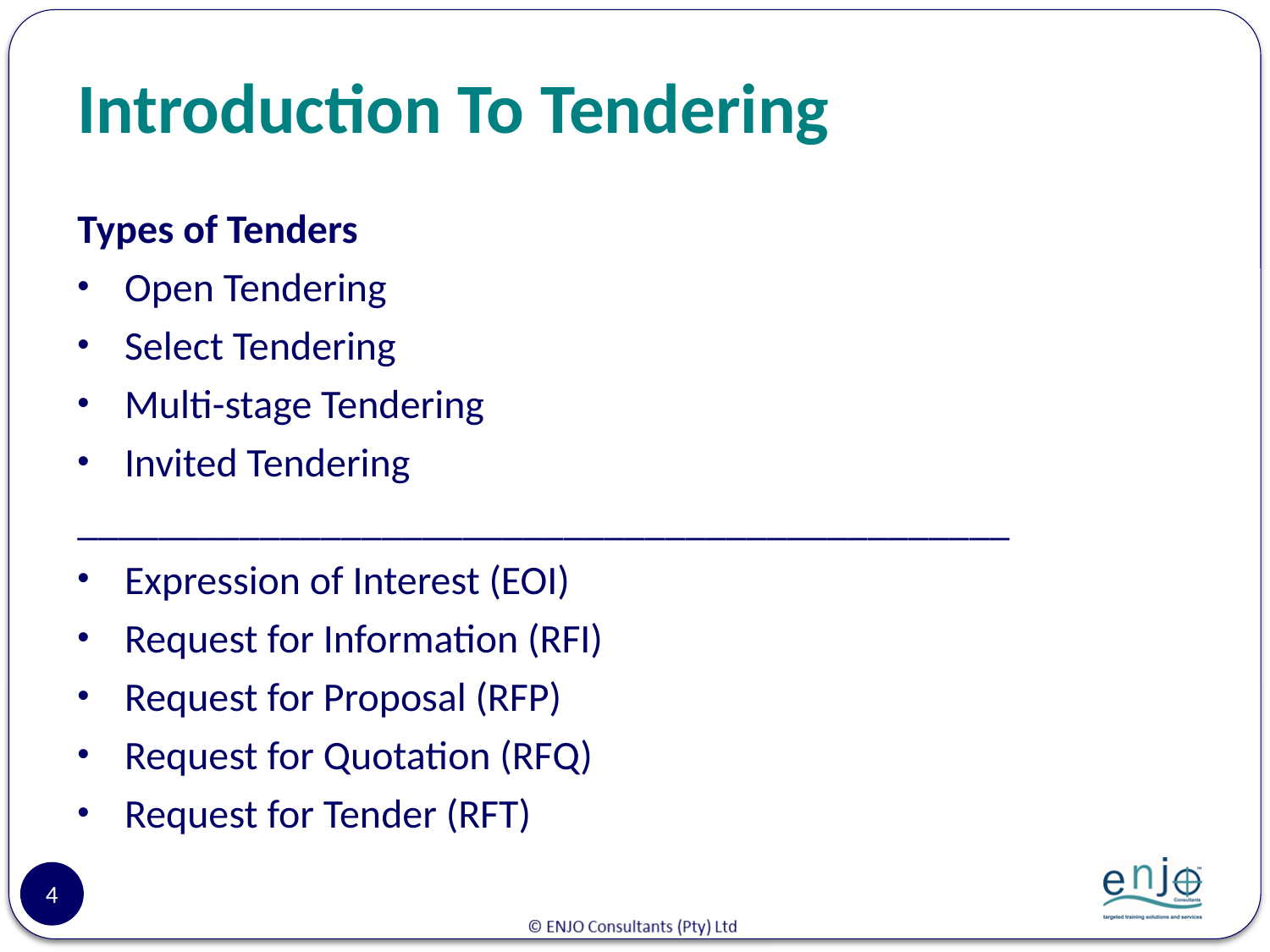

# Introduction To Tendering
Types of Tenders
Open Tendering
Select Tendering
Multi-stage Tendering
Invited Tendering
______________________________________________
Expression of Interest (EOI)
Request for Information (RFI)
Request for Proposal (RFP)
Request for Quotation (RFQ)
Request for Tender (RFT)
4